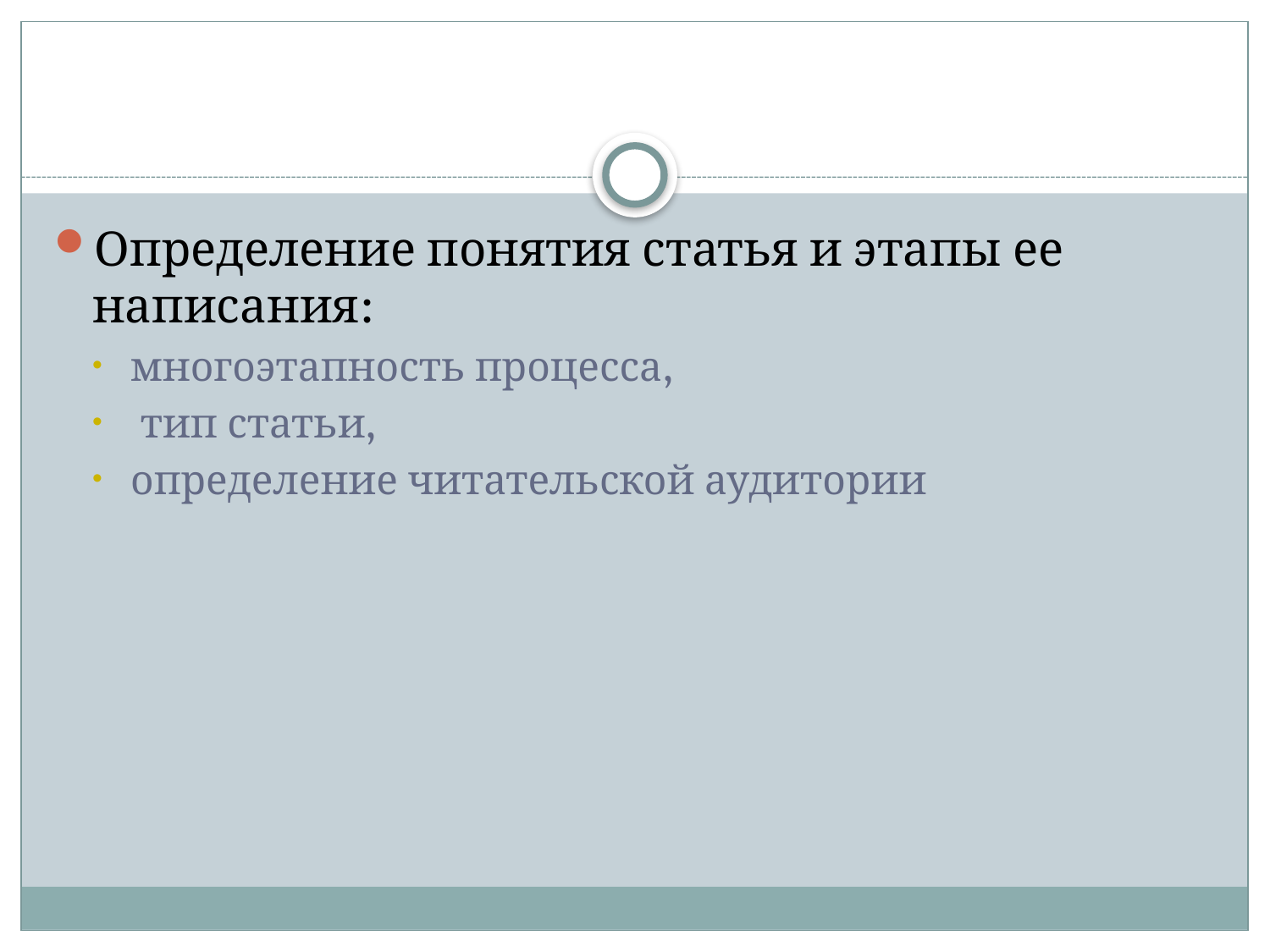

#
Определение понятия статья и этапы ее написания:
многоэтапность процесса,
 тип статьи,
определение читательской аудитории